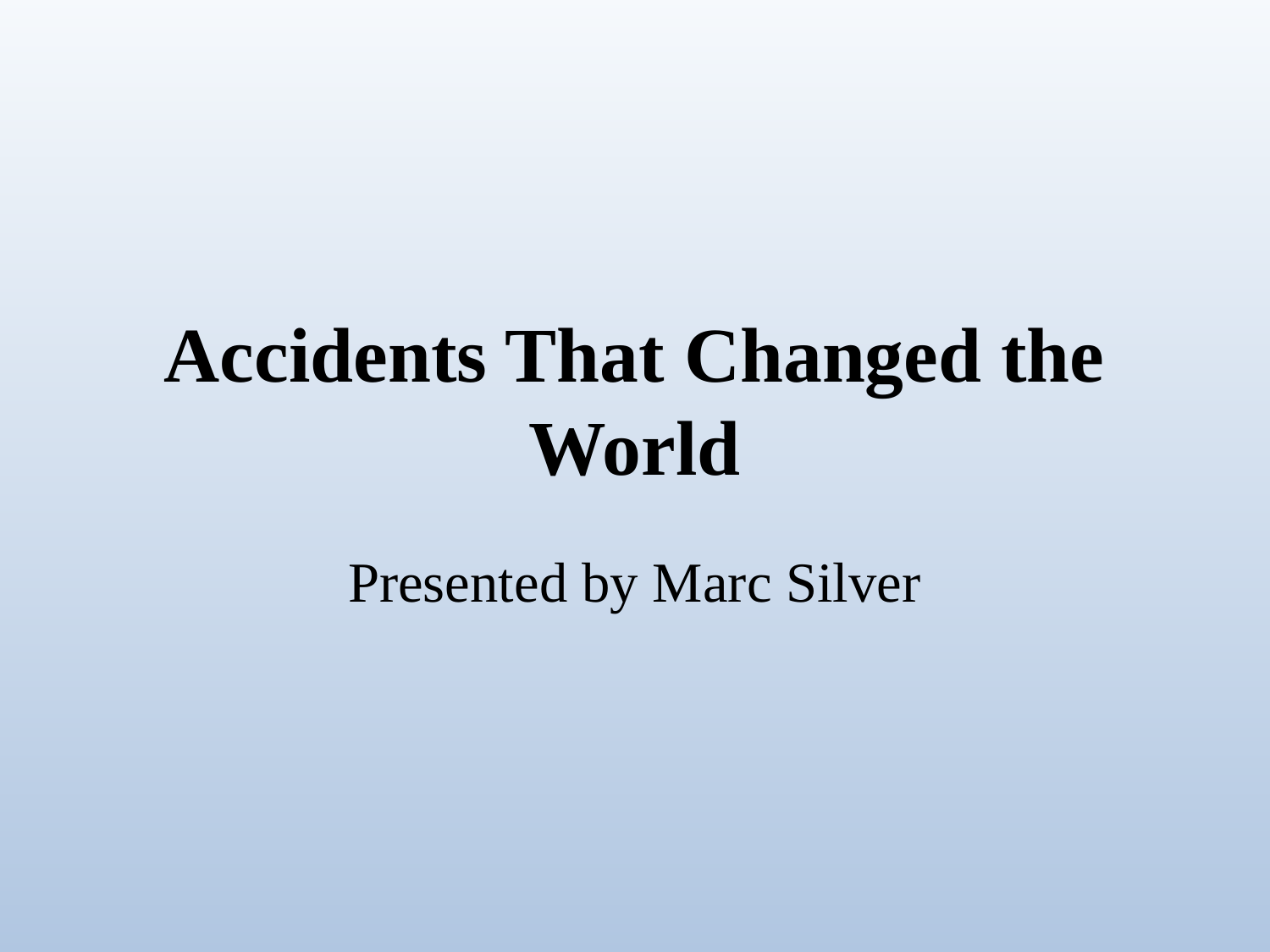

# Accidents That Changed the World
Presented by Marc Silver